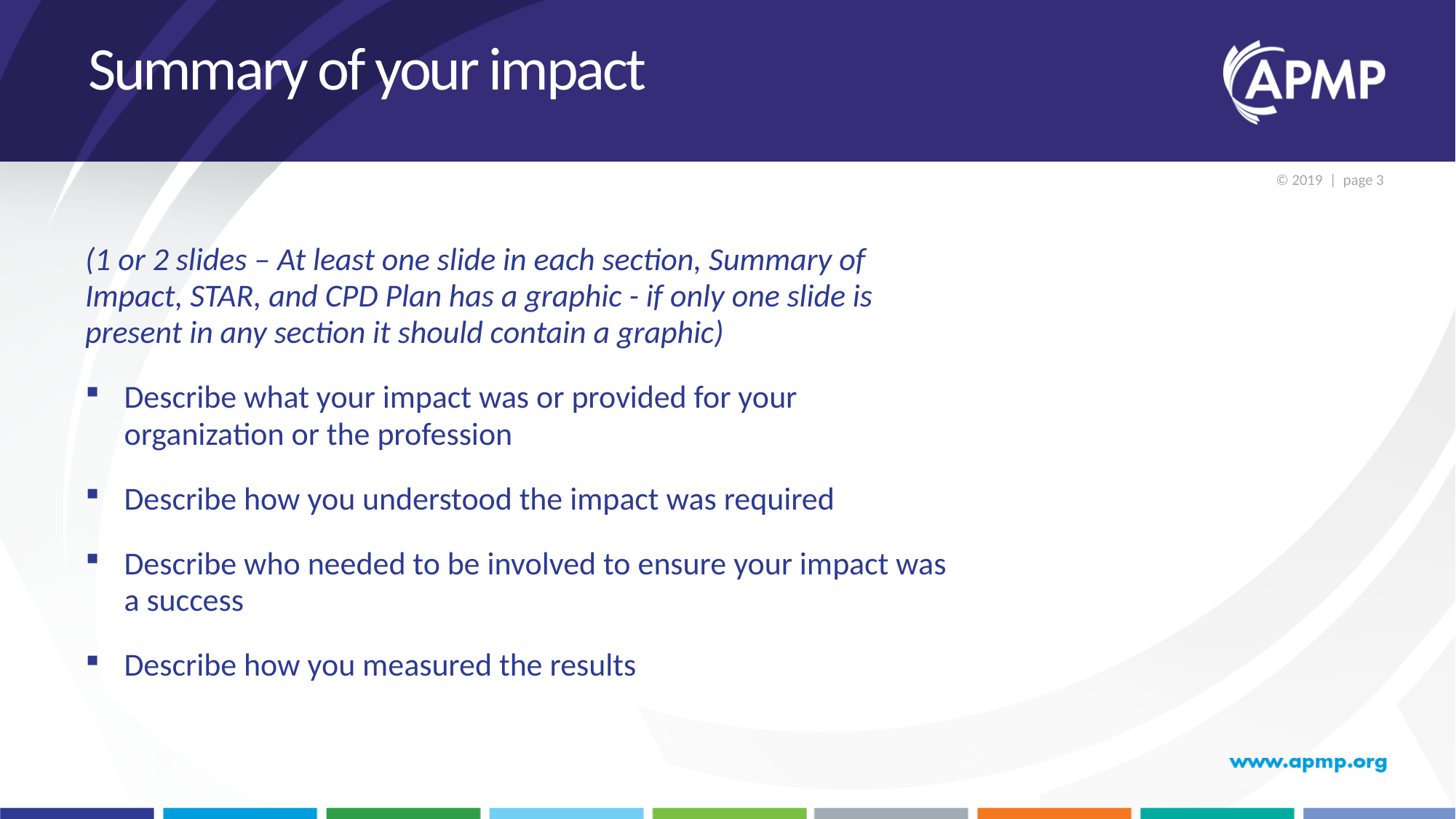

# Summary of your impact
(1 or 2 slides – At least one slide in each section, Summary of Impact, STAR, and CPD Plan has a graphic - if only one slide is present in any section it should contain a graphic)
Describe what your impact was or provided for your organization or the profession
Describe how you understood the impact was required
Describe who needed to be involved to ensure your impact was a success
Describe how you measured the results